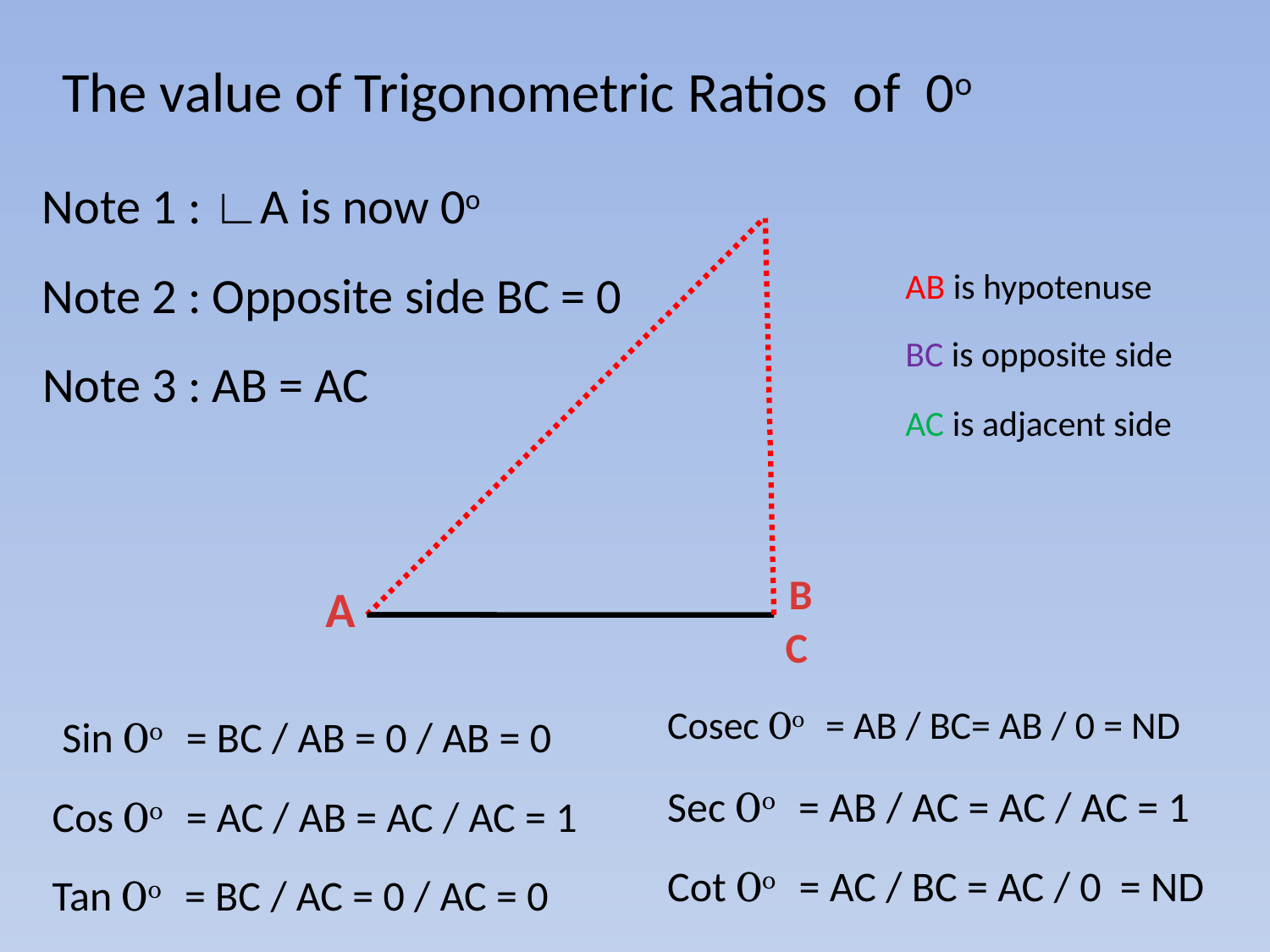

The value of Trigonometric Ratios  of  0o
Note 1 : ∟A is now 0o
Note 2 : Opposite side BC = 0
AB is hypotenuse
BC is opposite side
Note 3 : AB = AC
AC is adjacent side
B
A
C
Cosec 0o  = AB / BC= AB / 0 = ND
Sin 0o  = BC / AB = 0 / AB = 0
Sec 0o  = AB / AC = AC / AC = 1
Cos 0o  = AC / AB = AC / AC = 1
Cot 0o  = AC / BC = AC / 0  = ND
Tan 0o  = BC / AC = 0 / AC = 0